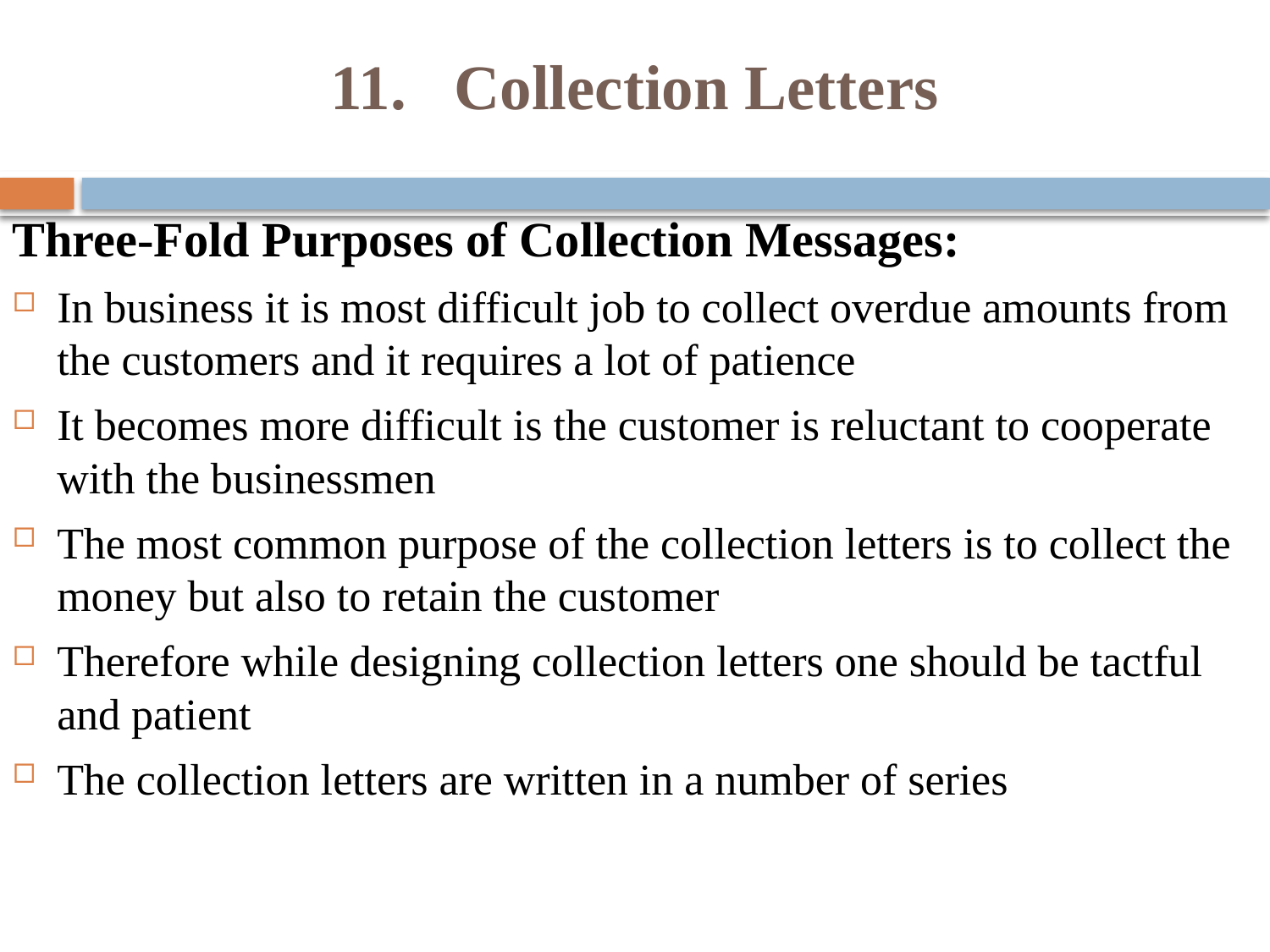

# 11.   Collection Letters
Three-Fold Purposes of Collection Messages:
In business it is most difficult job to collect overdue amounts from the customers and it requires a lot of patience
It becomes more difficult is the customer is reluctant to cooperate with the businessmen
The most common purpose of the collection letters is to collect the money but also to retain the customer
Therefore while designing collection letters one should be tactful and patient
The collection letters are written in a number of series